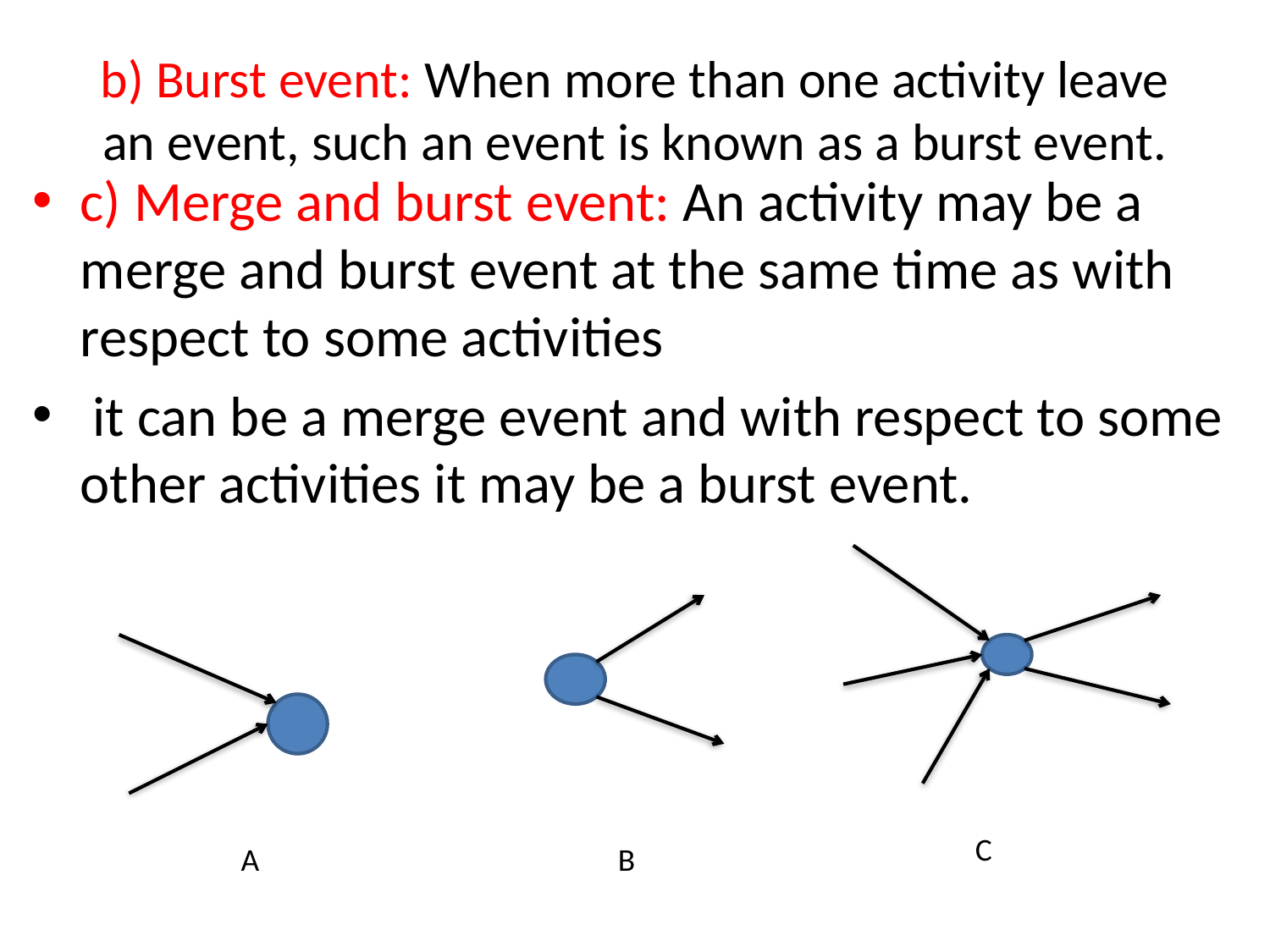

# b) Burst event: When more than one activity leave an event, such an event is known as a burst event.
c) Merge and burst event: An activity may be a merge and burst event at the same time as with respect to some activities
 it can be a merge event and with respect to some other activities it may be a burst event.

C
A
B